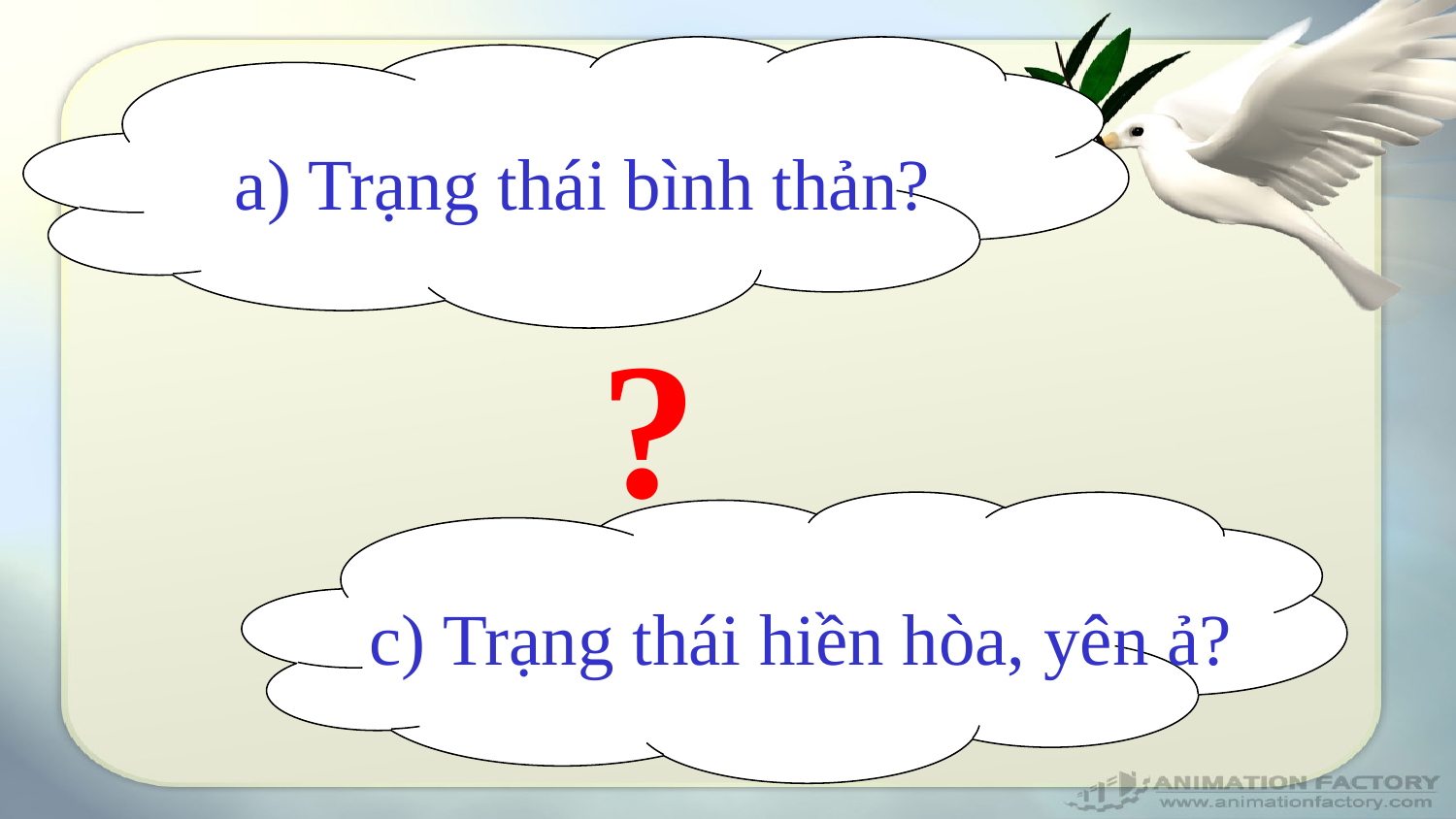

a) Trạng thái bình thản?
?

c) Trạng thái hiền hòa, yên ả?